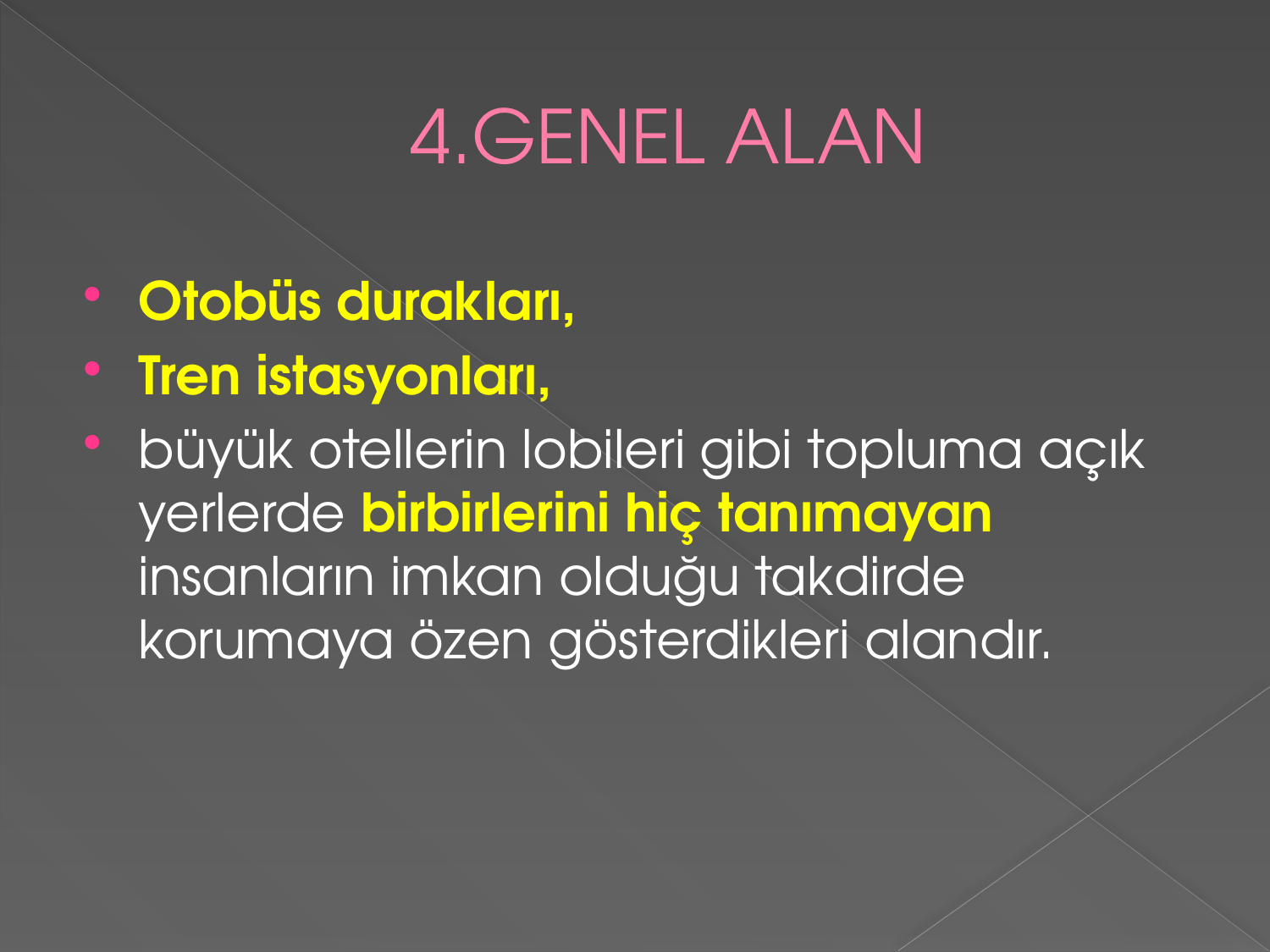

# 4.GENEL ALAN
Otobüs durakları,
Tren istasyonları,
büyük otellerin lobileri gibi topluma açık yerlerde birbirlerini hiç tanımayan insanların imkan olduğu takdirde korumaya özen gösterdikleri alandır.